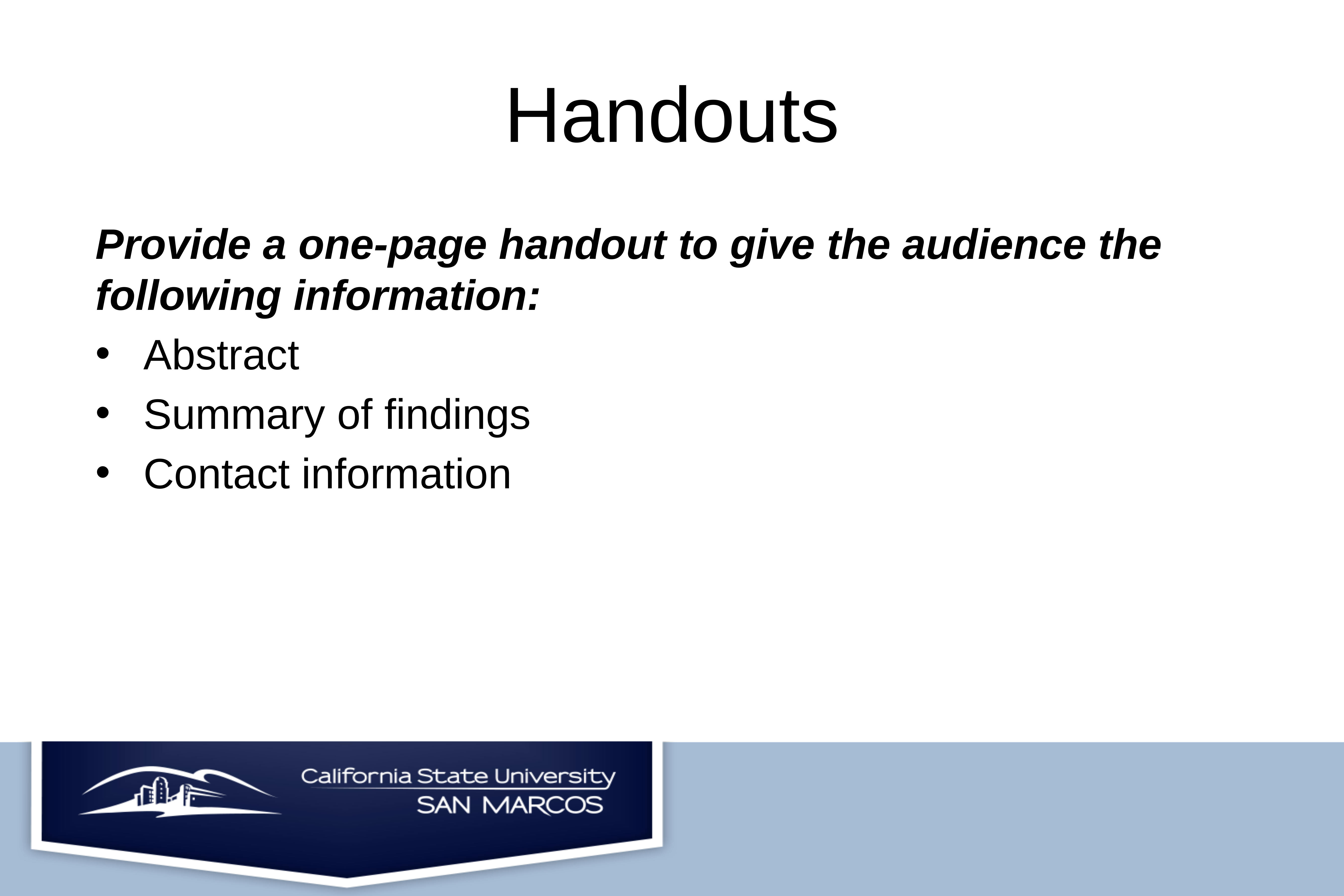

# Handouts
Provide a one-page handout to give the audience the following information:
Abstract
Summary of findings
Contact information